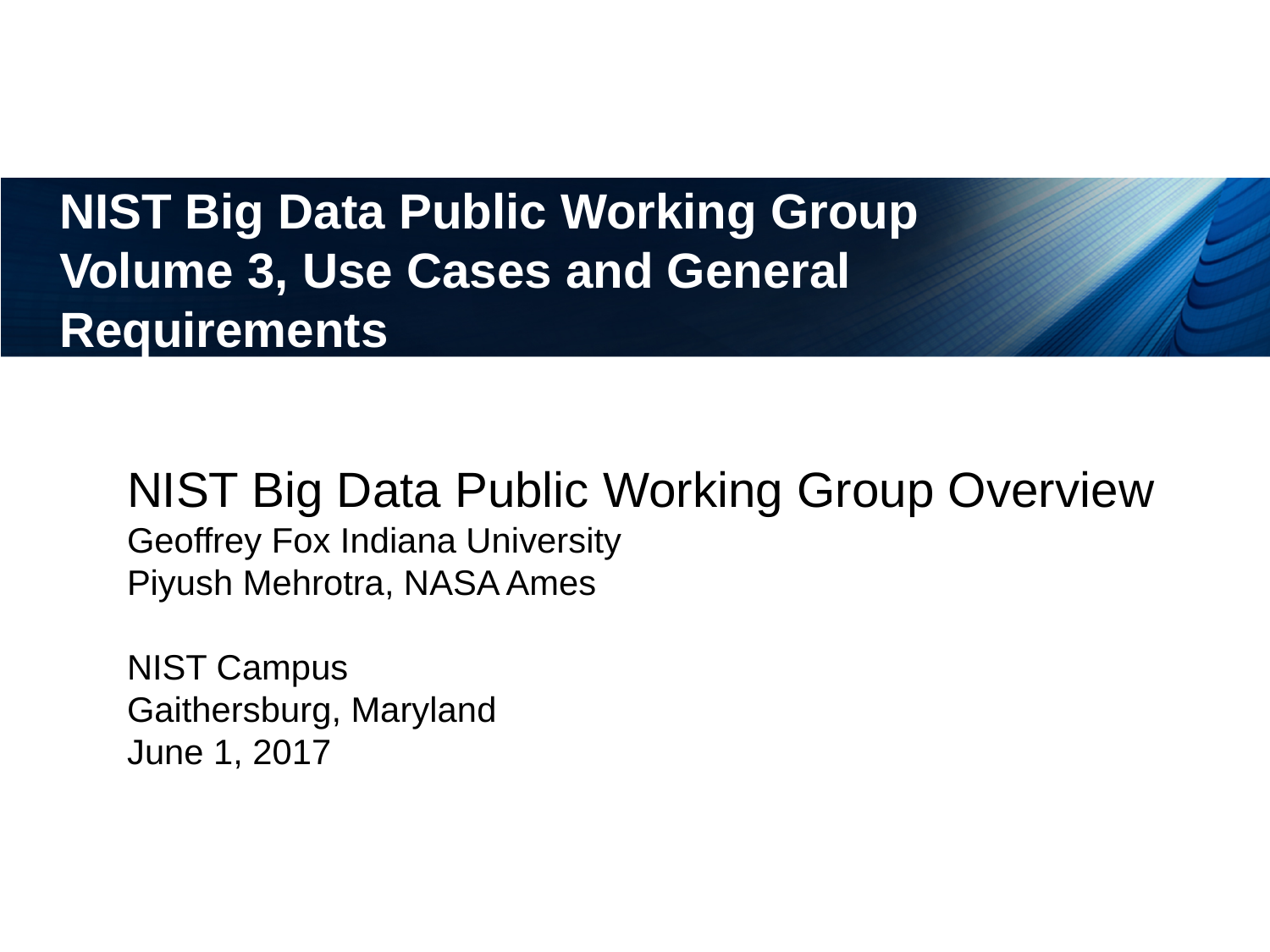

# NIST Big Data Public Working Group Volume 3, Use Cases and General Requirements
NIST Big Data Public Working Group Overview
Geoffrey Fox Indiana University
Piyush Mehrotra, NASA Ames

NIST Campus
Gaithersburg, Maryland
June 1, 2017